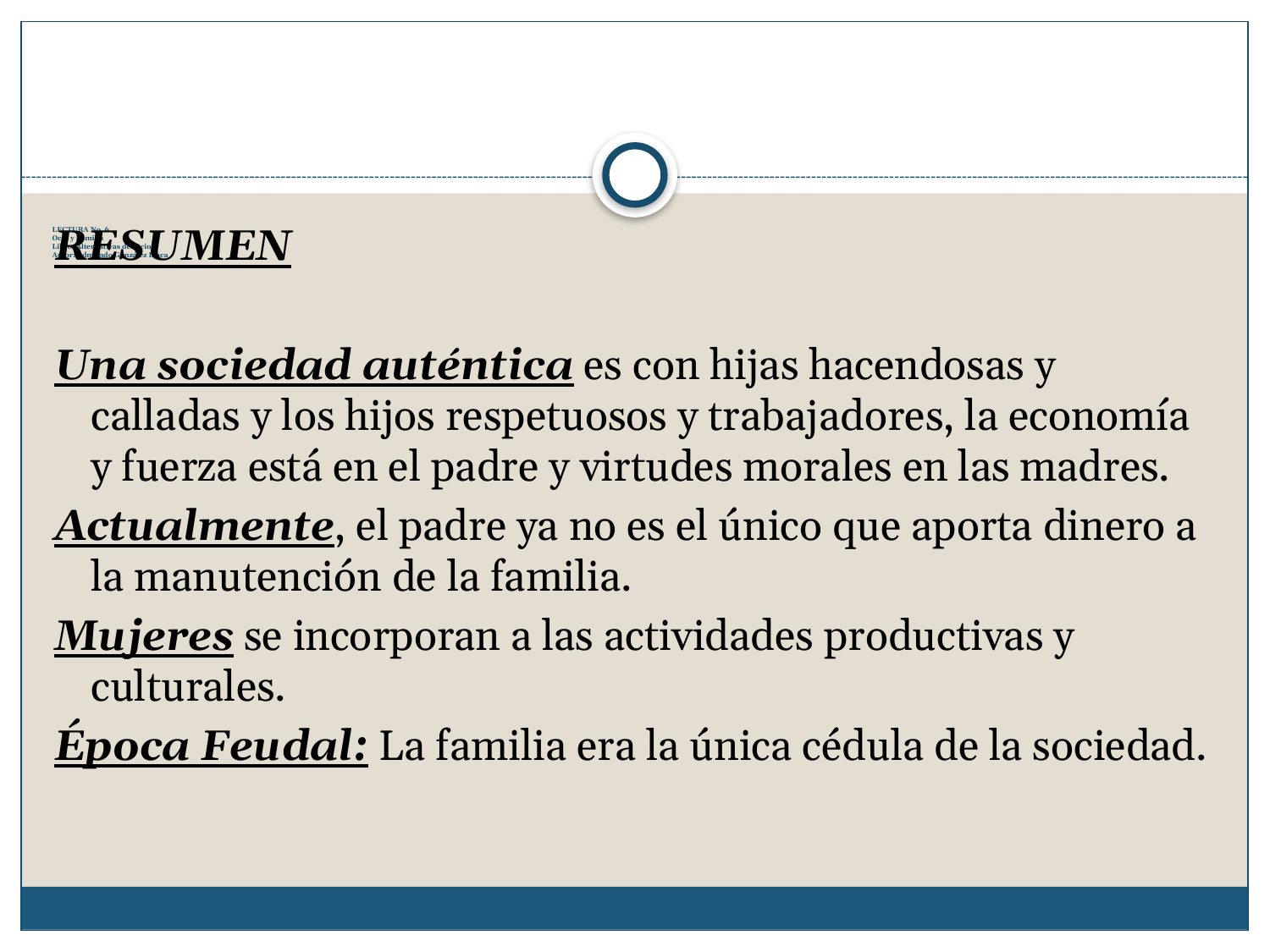

# LECTURA No. 6 Ocio y Familia Libro: Alternativas del Ocio Autor: Edmundo González Llaca
RESUMEN

Una sociedad auténtica es con hijas hacendosas y calladas y los hijos respetuosos y trabajadores, la economía y fuerza está en el padre y virtudes morales en las madres.
Actualmente, el padre ya no es el único que aporta dinero a la manutención de la familia.
Mujeres se incorporan a las actividades productivas y culturales.
Época Feudal: La familia era la única cédula de la sociedad.